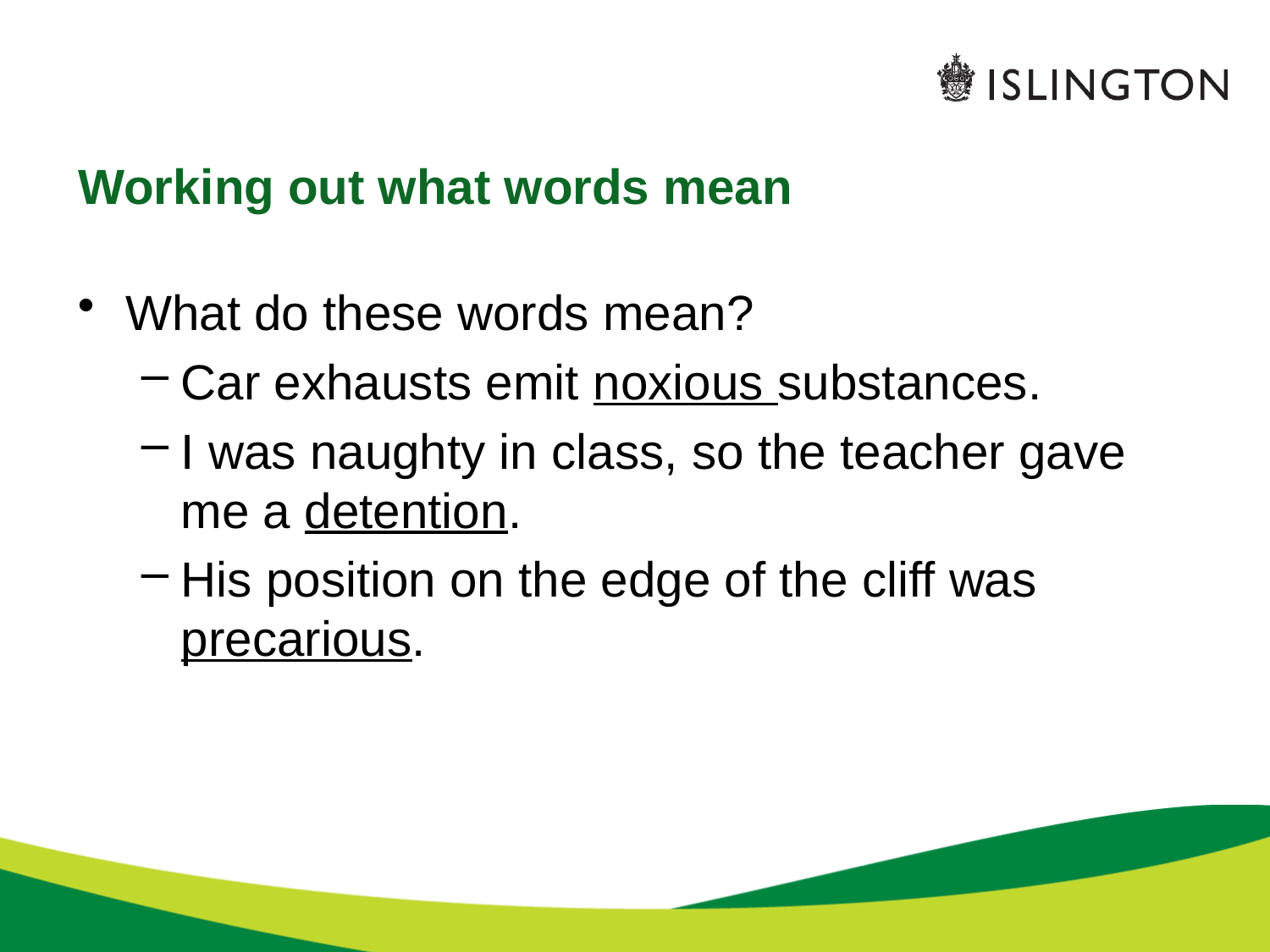

# Working out what words mean
What do these words mean?
Car exhausts emit noxious substances.
I was naughty in class, so the teacher gave me a detention.
His position on the edge of the cliff was precarious.